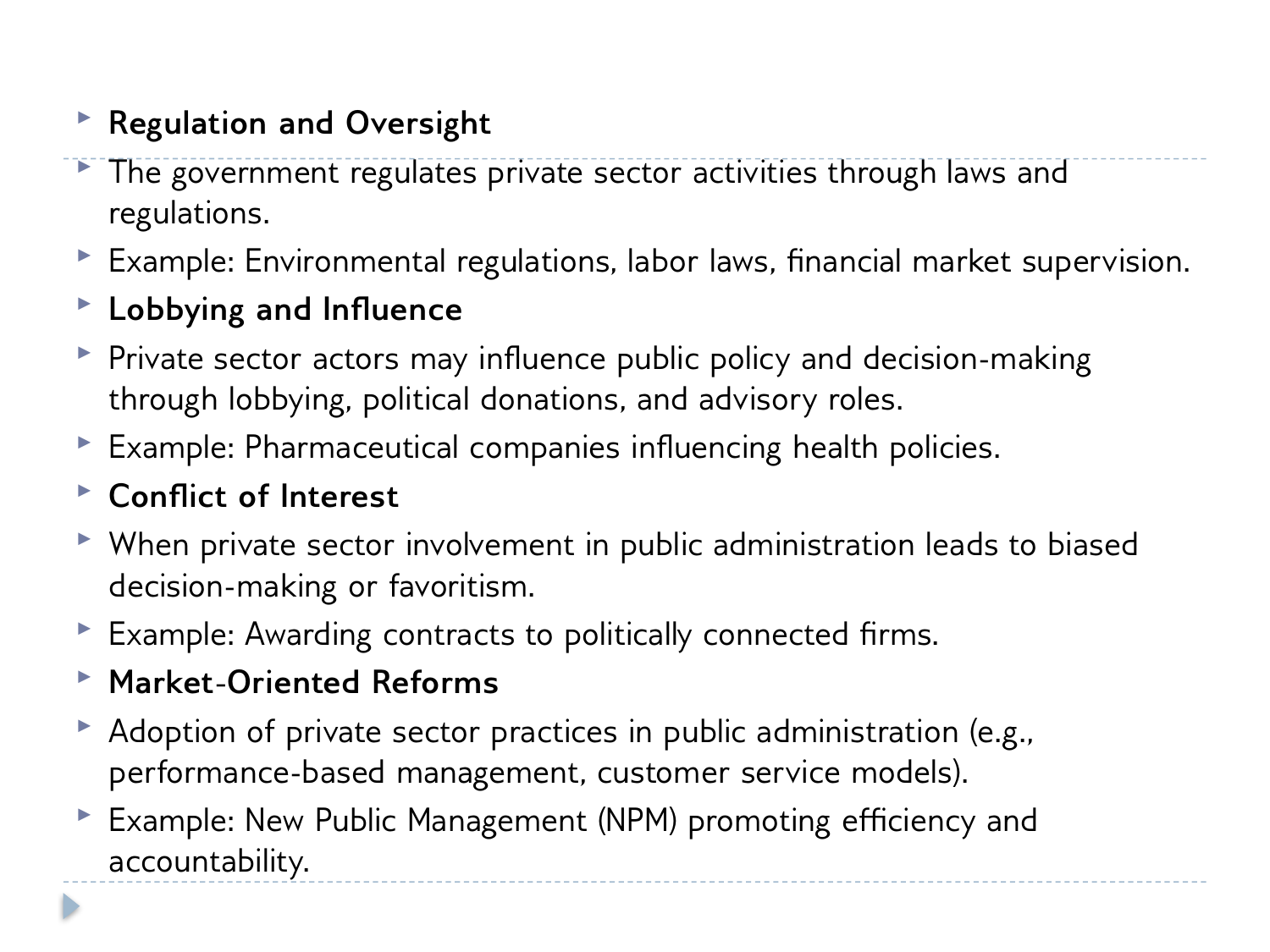

#
Regulation and Oversight
The government regulates private sector activities through laws and regulations.
Example: Environmental regulations, labor laws, financial market supervision.
Lobbying and Influence
Private sector actors may influence public policy and decision-making through lobbying, political donations, and advisory roles.
Example: Pharmaceutical companies influencing health policies.
Conflict of Interest
When private sector involvement in public administration leads to biased decision-making or favoritism.
Example: Awarding contracts to politically connected firms.
Market-Oriented Reforms
Adoption of private sector practices in public administration (e.g., performance-based management, customer service models).
Example: New Public Management (NPM) promoting efficiency and accountability.